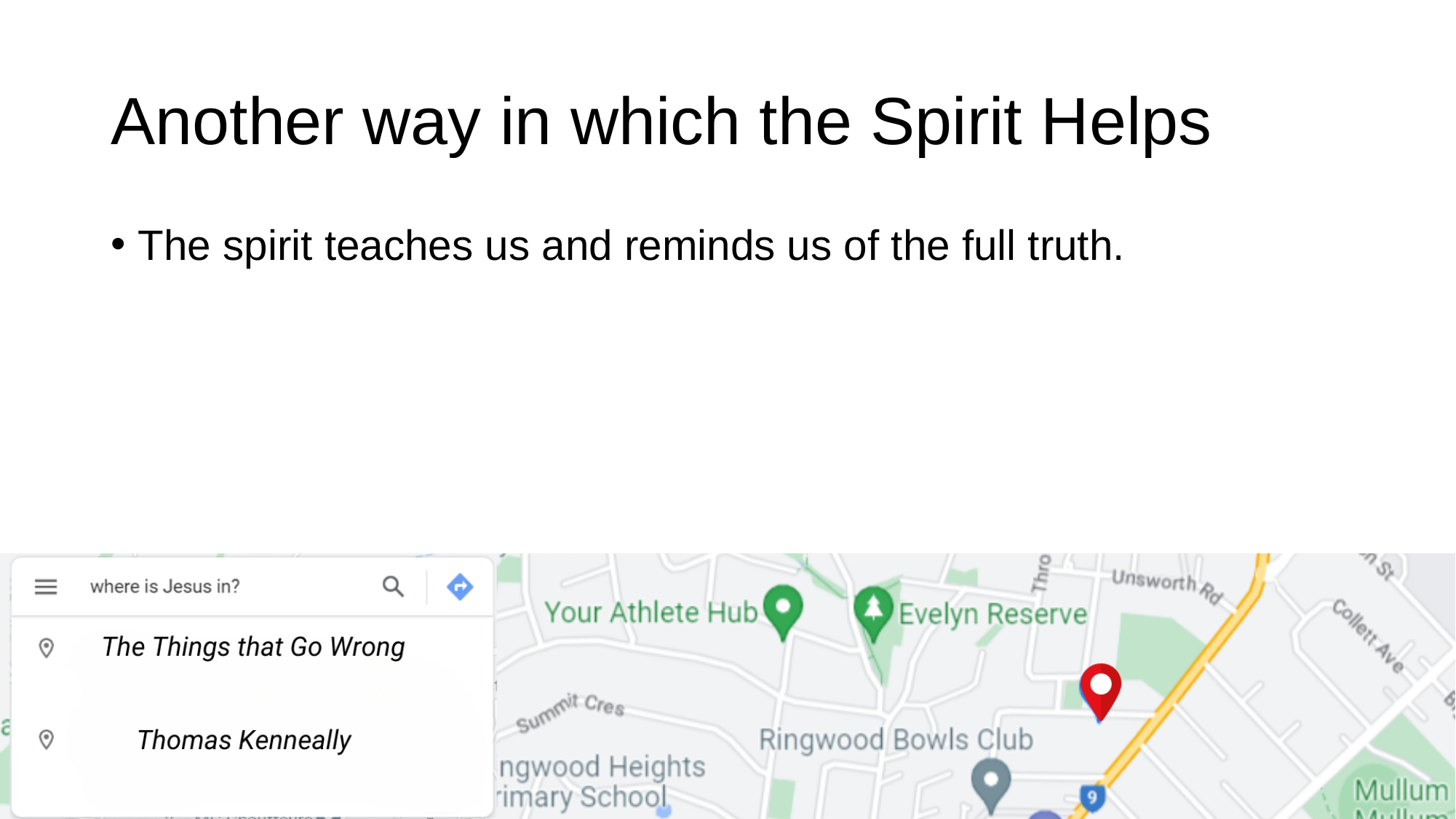

# Another way in which the Spirit Helps
The spirit teaches us and reminds us of the full truth.